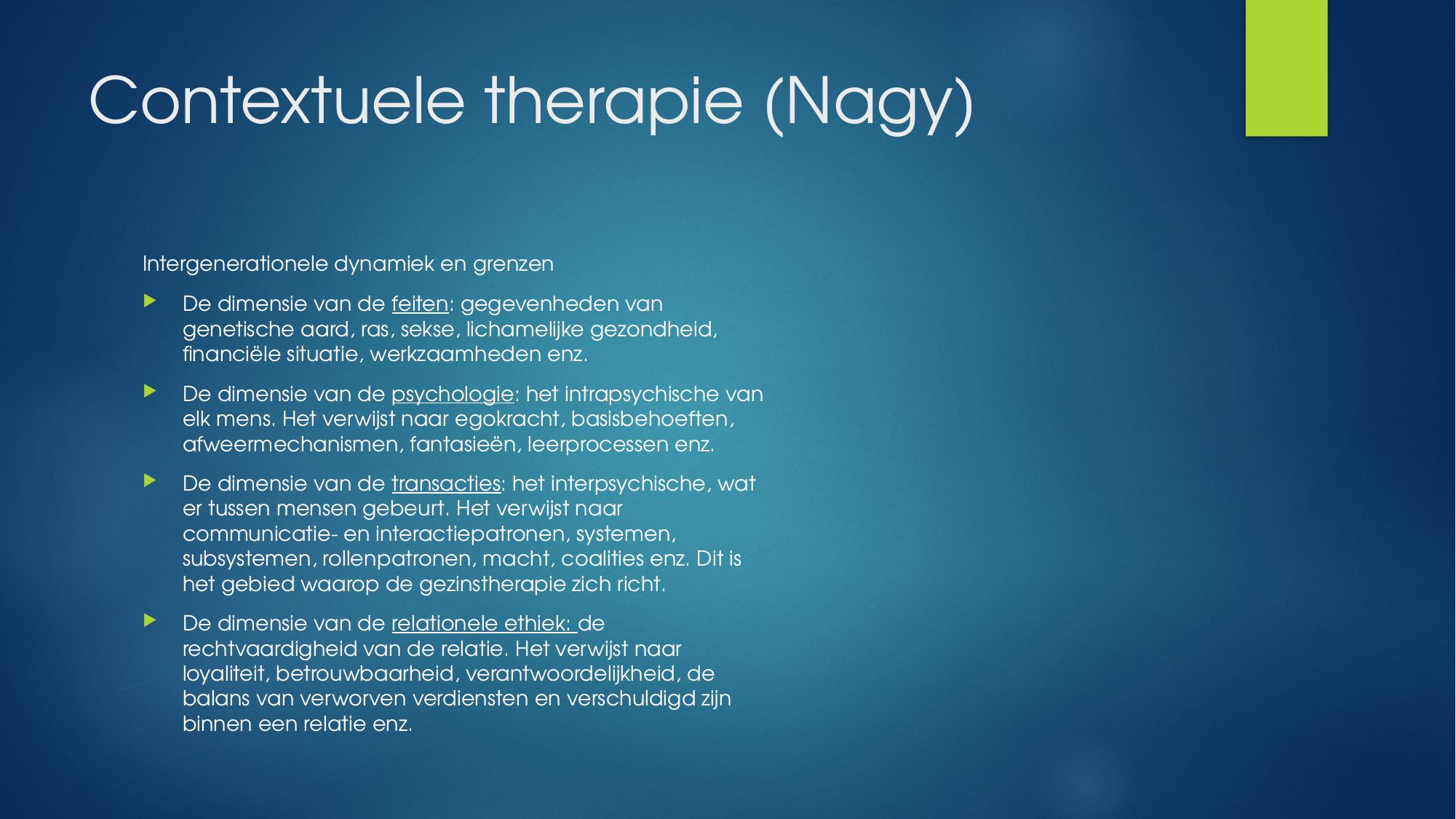

# Contextuele therapie (Nagy)
Intergenerationele dynamiek en grenzen
De dimensie van de feiten: gegevenheden van genetische aard, ras, sekse, lichamelijke gezondheid, financiële situatie, werkzaamheden enz.
De dimensie van de psychologie: het intrapsychische van elk mens. Het verwijst naar egokracht, basisbehoeften, afweermechanismen, fantasieën, leerprocessen enz.
De dimensie van de transacties: het interpsychische, wat er tussen mensen gebeurt. Het verwijst naar communicatie- en interactiepatronen, systemen, subsystemen, rollenpatronen, macht, coalities enz. Dit is het gebied waarop de gezinstherapie zich richt.
De dimensie van de relationele ethiek: de rechtvaardigheid van de relatie. Het verwijst naar loyaliteit, betrouwbaarheid, verantwoordelijkheid, de balans van verworven verdiensten en verschuldigd zijn binnen een relatie enz.